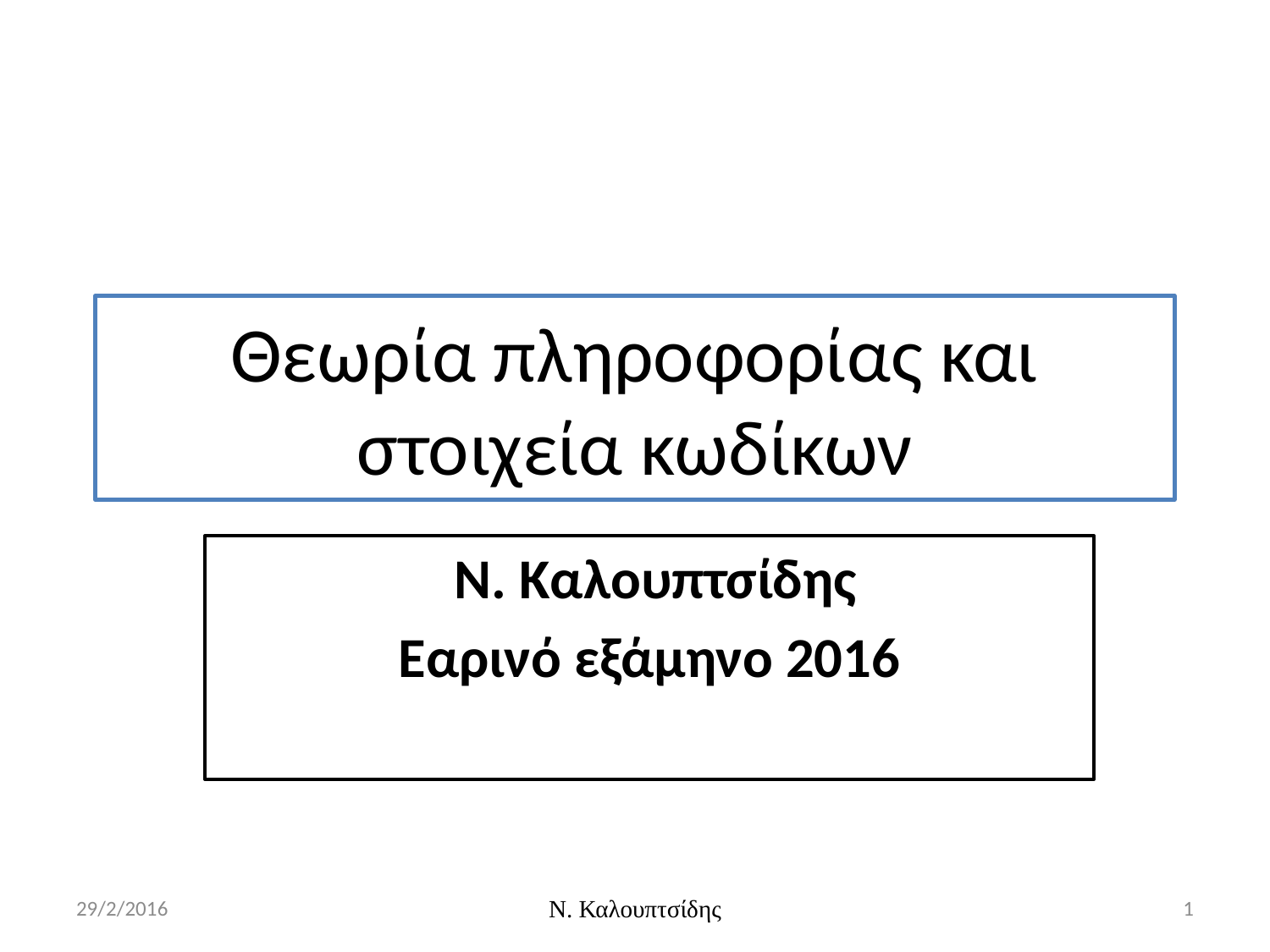

# Θεωρία πληροφορίας και στοιχεία κωδίκων
 Ν. Καλουπτσίδης
Εαρινό εξάμηνο 2016
29/2/2016
Ν. Καλουπτσίδης
1